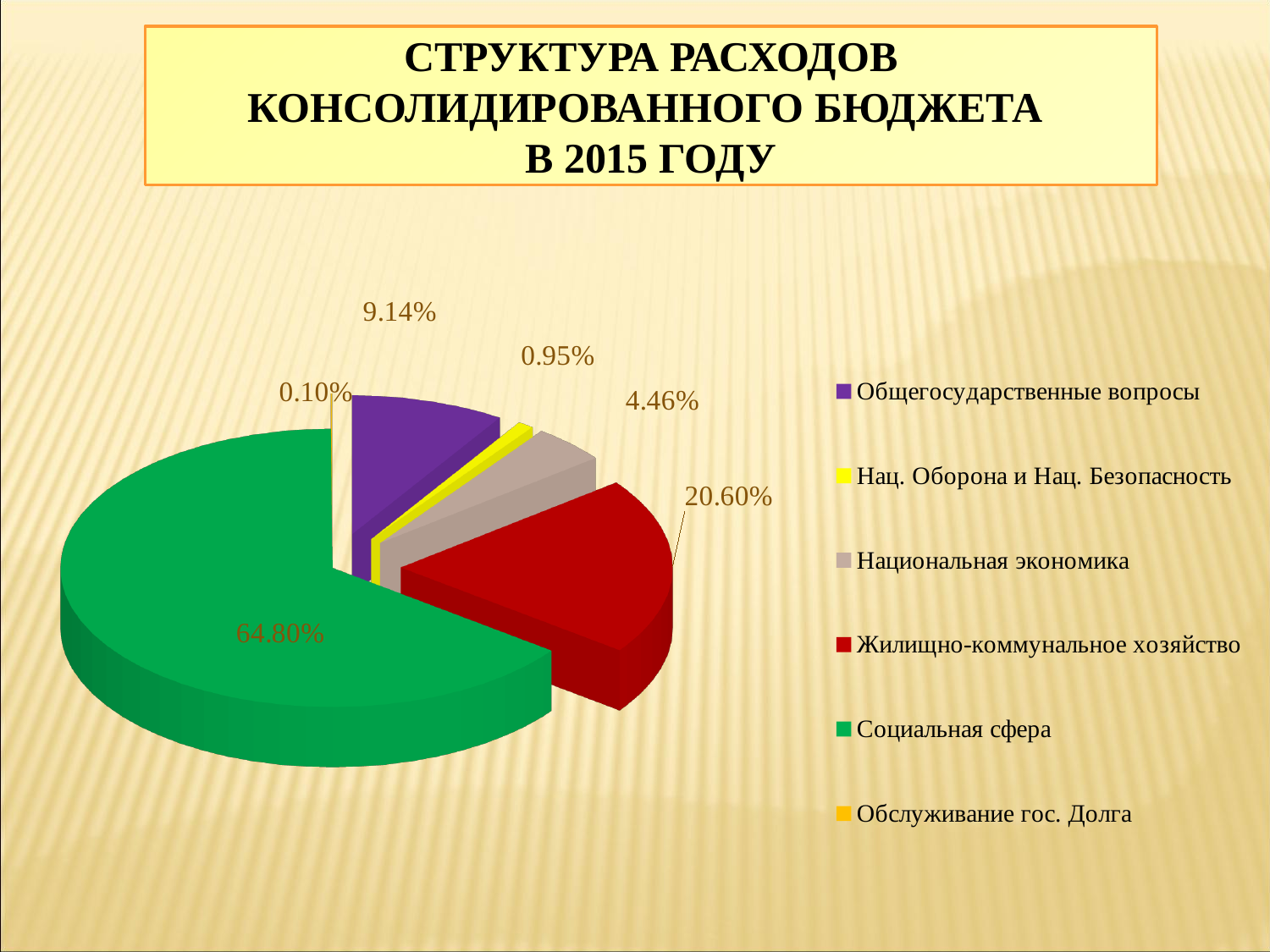

[unsupported chart]

СТРУКТУРА РАСХОДОВ КОНСОЛИДИРОВАННОГО БЮДЖЕТА
В 2015 ГОДУ